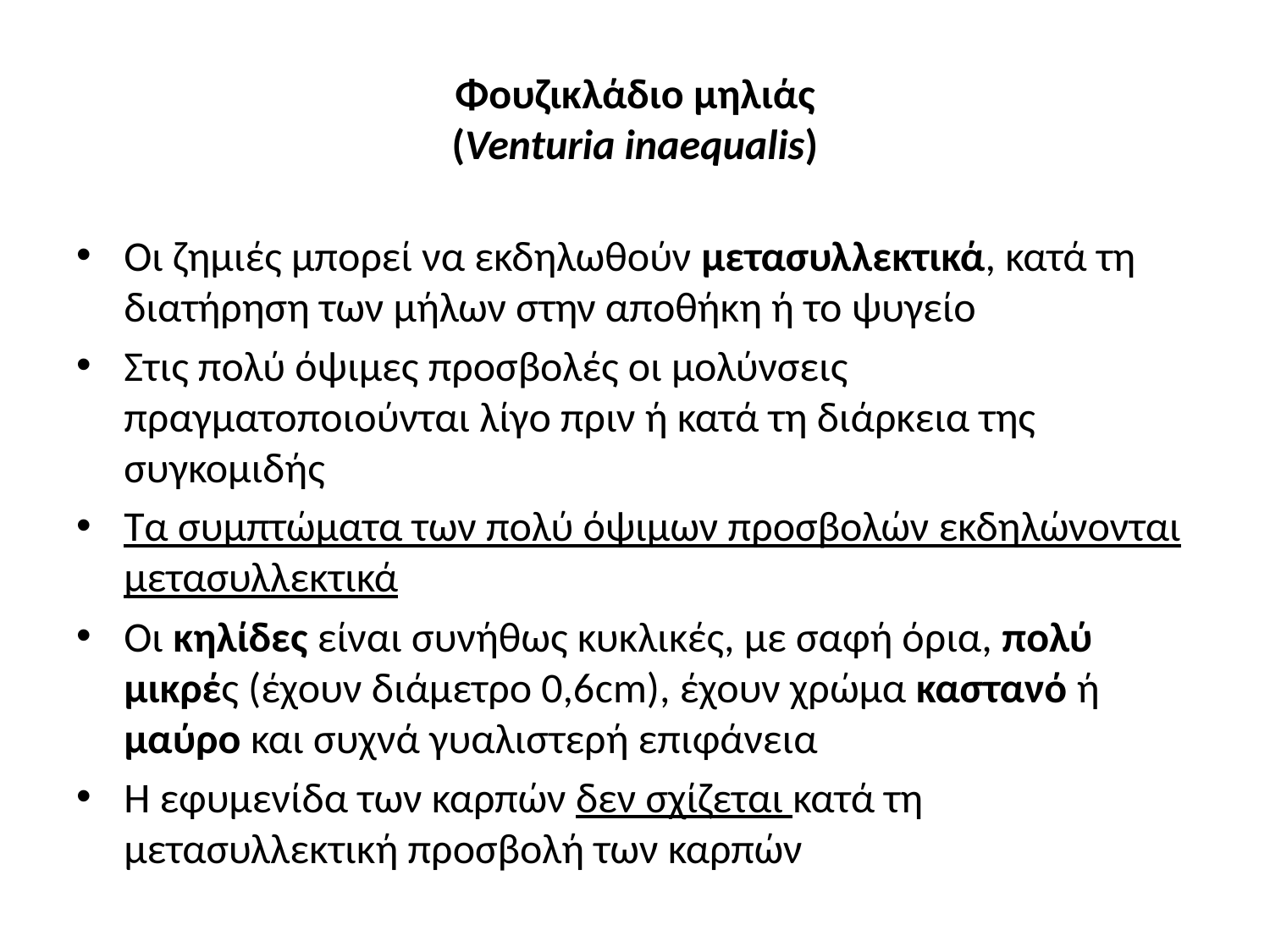

# Φουζικλάδιο μηλιάς (Venturia inaequalis)
Οι ζημιές μπορεί να εκδηλωθούν μετασυλλεκτικά, κατά τη διατήρηση των μήλων στην αποθήκη ή το ψυγείο
Στις πολύ όψιμες προσβολές οι μολύνσεις πραγματοποιούνται λίγο πριν ή κατά τη διάρκεια της συγκομιδής
Τα συμπτώματα των πολύ όψιμων προσβολών εκδηλώνονται μετασυλλεκτικά
Οι κηλίδες είναι συνήθως κυκλικές, με σαφή όρια, πολύ μικρές (έχουν διάμετρο 0,6cm), έχουν χρώμα καστανό ή μαύρο και συχνά γυαλιστερή επιφάνεια
Η εφυμενίδα των καρπών δεν σχίζεται κατά τη μετασυλλεκτική προσβολή των καρπών